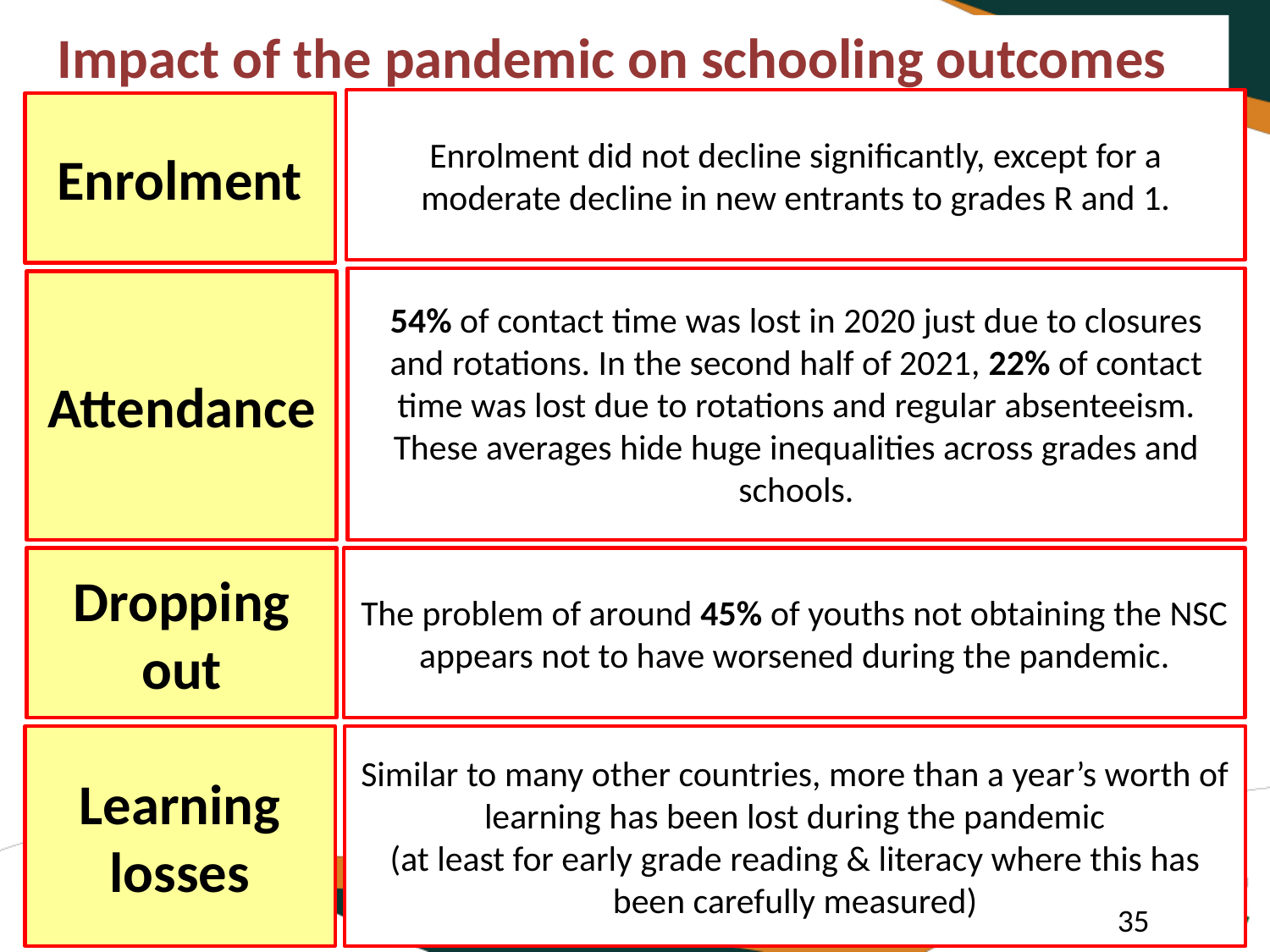

Impact of the pandemic on schooling outcomes

Enrolment did not decline significantly, except for a moderate decline in new entrants to grades R and 1.
Enrolment
54% of contact time was lost in 2020 just due to closures and rotations. In the second half of 2021, 22% of contact time was lost due to rotations and regular absenteeism. These averages hide huge inequalities across grades and schools.
Attendance
Dropping out
The problem of around 45% of youths not obtaining the NSC appears not to have worsened during the pandemic.
Learning losses
Similar to many other countries, more than a year’s worth of learning has been lost during the pandemic
(at least for early grade reading & literacy where this has been carefully measured)
35